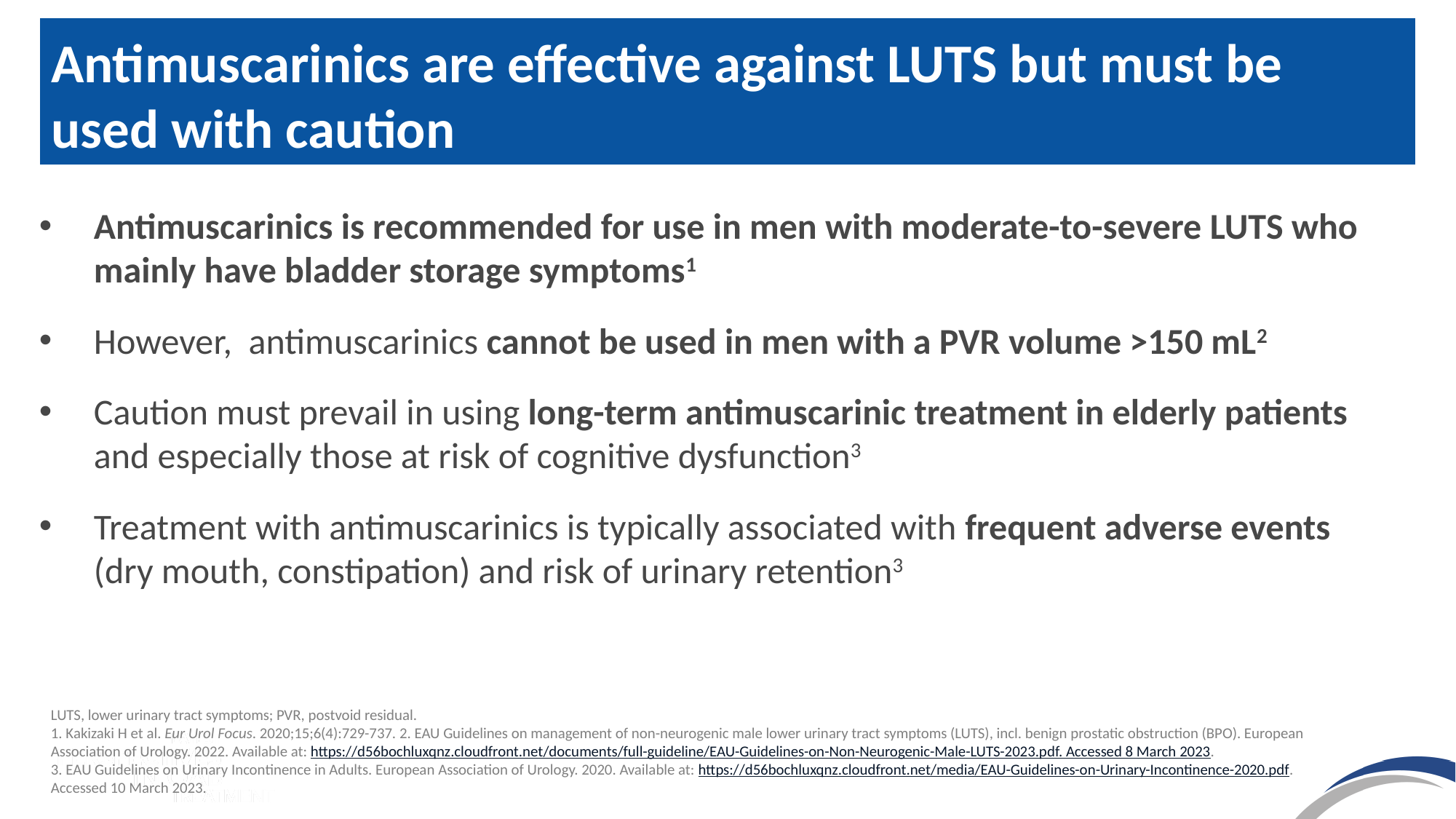

# Antimuscarinics are effective against LUTS but must be used with caution
Antimuscarinics is recommended for use in men with moderate-to-severe LUTS who mainly have bladder storage symptoms1
However,  antimuscarinics cannot be used in men with a PVR volume >150 mL2
Caution must prevail in using long-term antimuscarinic treatment in elderly patients and especially those at risk of cognitive dysfunction3
Treatment with antimuscarinics is typically associated with frequent adverse events (dry mouth, constipation) and risk of urinary retention3
LUTS, lower urinary tract symptoms; PVR, postvoid residual.
1. Kakizaki H et al. Eur Urol Focus. 2020;15;6(4):729-737. 2. EAU Guidelines on management of non-neurogenic male lower urinary tract symptoms (LUTS), incl. benign prostatic obstruction (BPO). European Association of Urology. 2022. Available at: https://d56bochluxqnz.cloudfront.net/documents/full-guideline/EAU-Guidelines-on-Non-Neurogenic-Male-LUTS-2023.pdf. Accessed 8 March 2023.
3. EAU Guidelines on Urinary Incontinence in Adults. European Association of Urology. 2020. Available at: https://d56bochluxqnz.cloudfront.net/media/EAU-Guidelines-on-Urinary-Incontinence-2020.pdf. Accessed 10 March 2023.